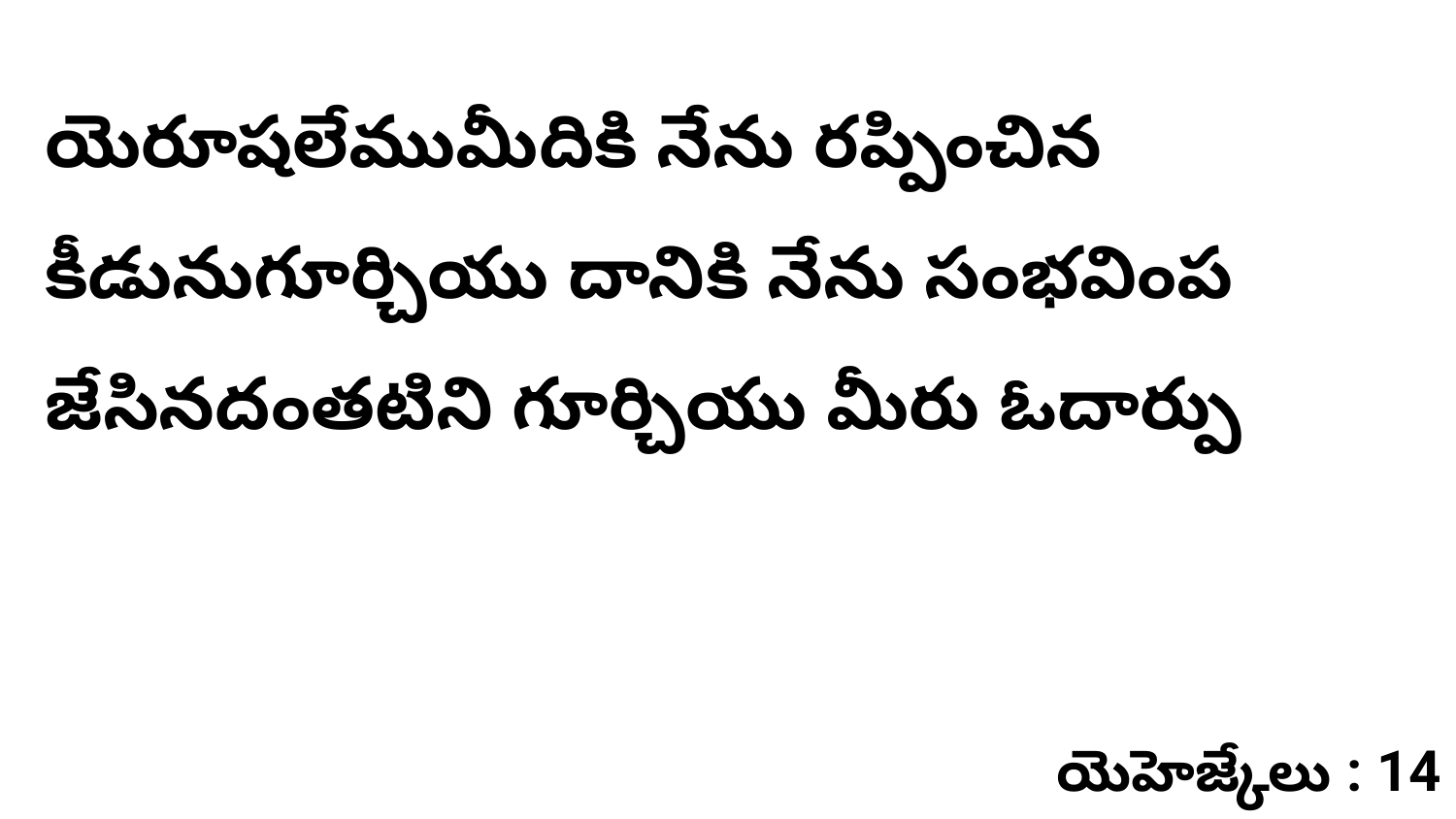

యెరూషలేముమీదికి నేను రప్పించిన కీడునుగూర్చియు దానికి నేను సంభవింప జేసినదంతటిని గూర్చియు మీరు ఓదార్పు
యెహెజ్కేలు : 14